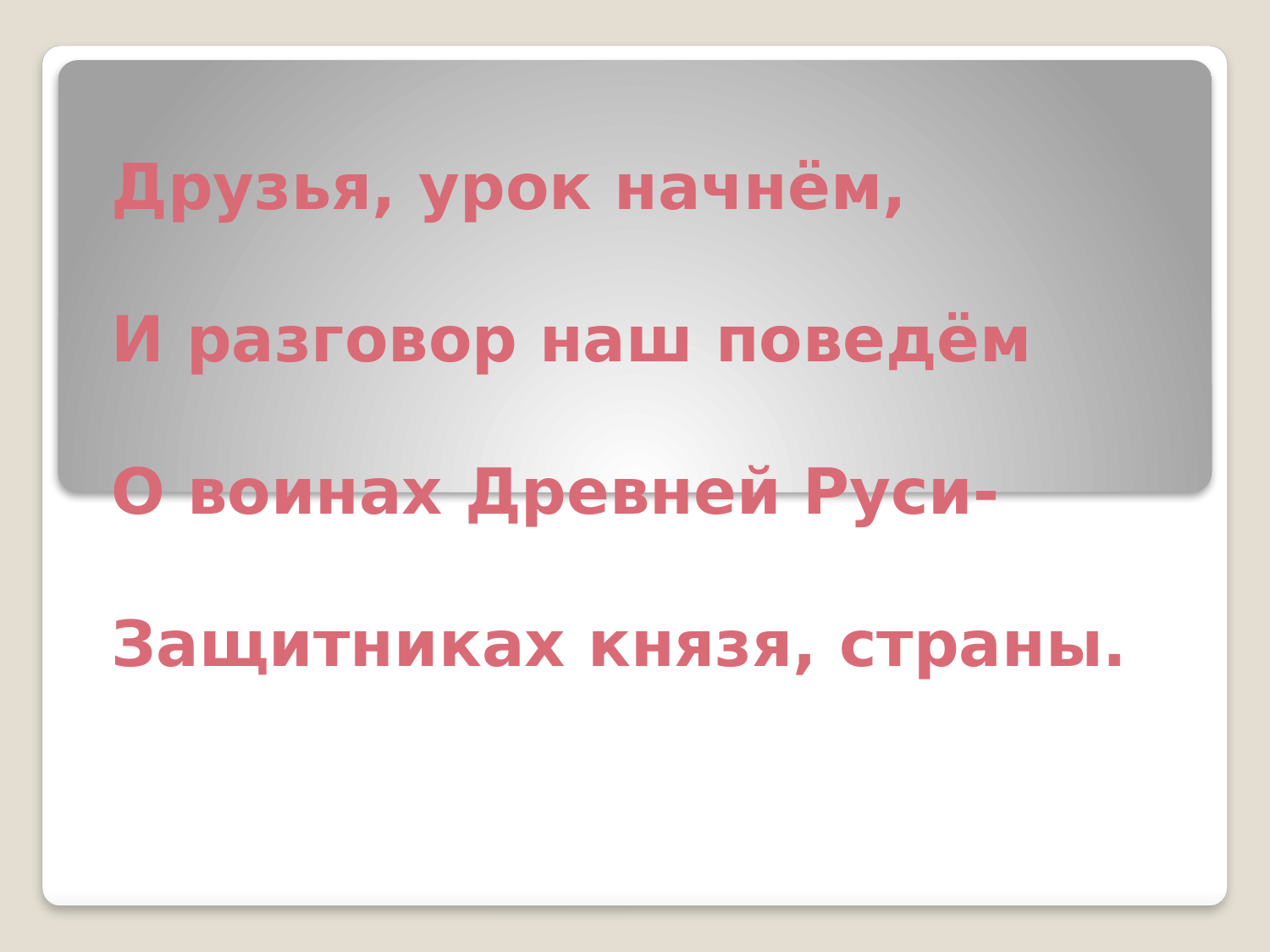

# Друзья, урок начнём, И разговор наш поведём О воинах Древней Руси- Защитниках князя, страны.